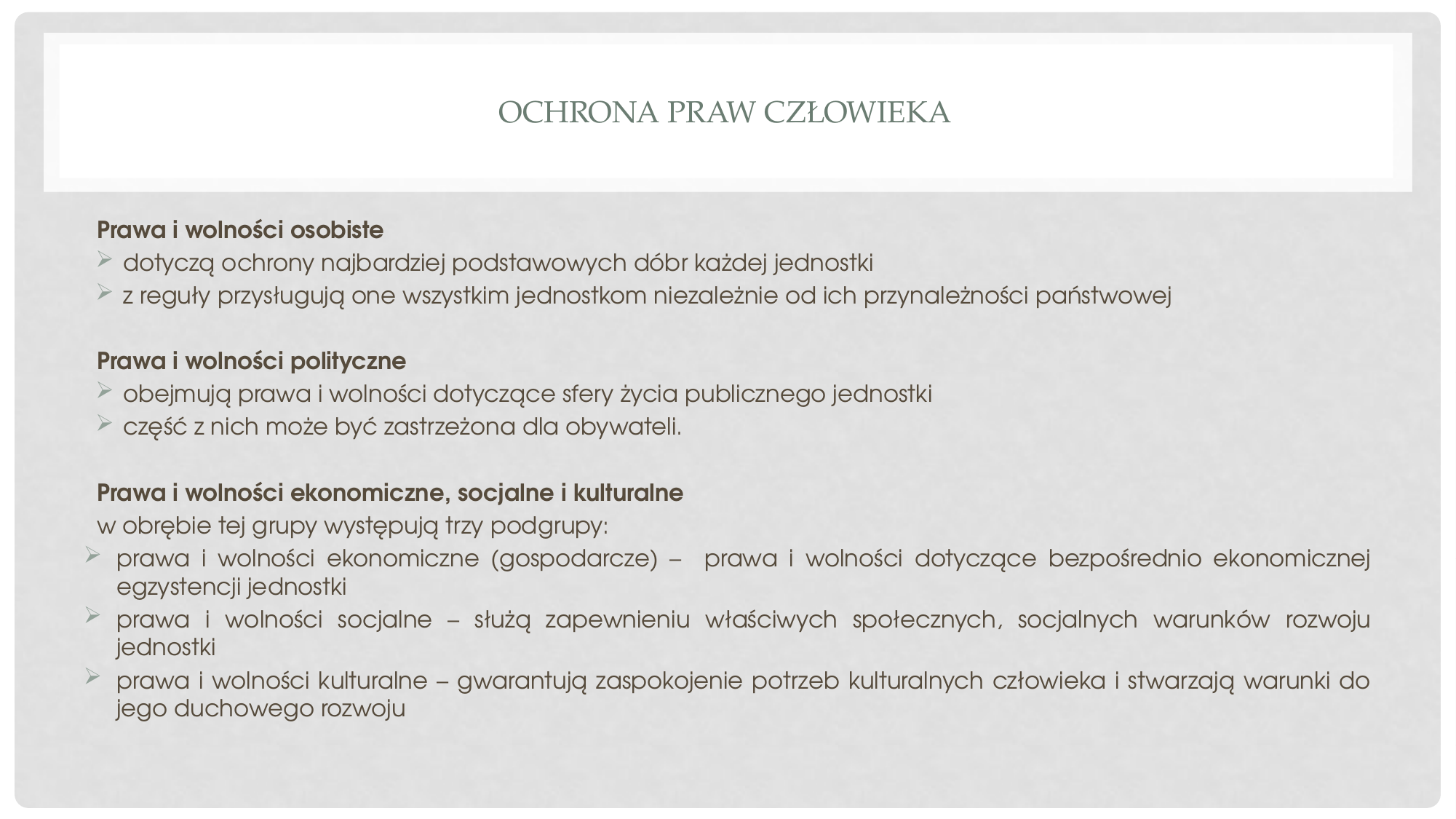

# Ochrona praw człowieka
Prawa i wolności osobiste
dotyczą ochrony najbardziej podstawowych dóbr każdej jednostki
z reguły przysługują one wszystkim jednostkom niezależnie od ich przynależności państwowej

Prawa i wolności polityczne
obejmują prawa i wolności dotyczące sfery życia publicznego jednostki
część z nich może być zastrzeżona dla obywateli.

Prawa i wolności ekonomiczne, socjalne i kulturalne
w obrębie tej grupy występują trzy podgrupy:
prawa i wolności ekonomiczne (gospodarcze) –  prawa i wolności dotyczące bezpośrednio ekonomicznej egzystencji jednostki
prawa i wolności socjalne – służą zapewnieniu właściwych społecznych, socjalnych warunków rozwoju jednostki
prawa i wolności kulturalne – gwarantują zaspokojenie potrzeb kulturalnych człowieka i stwarzają warunki do jego duchowego rozwoju